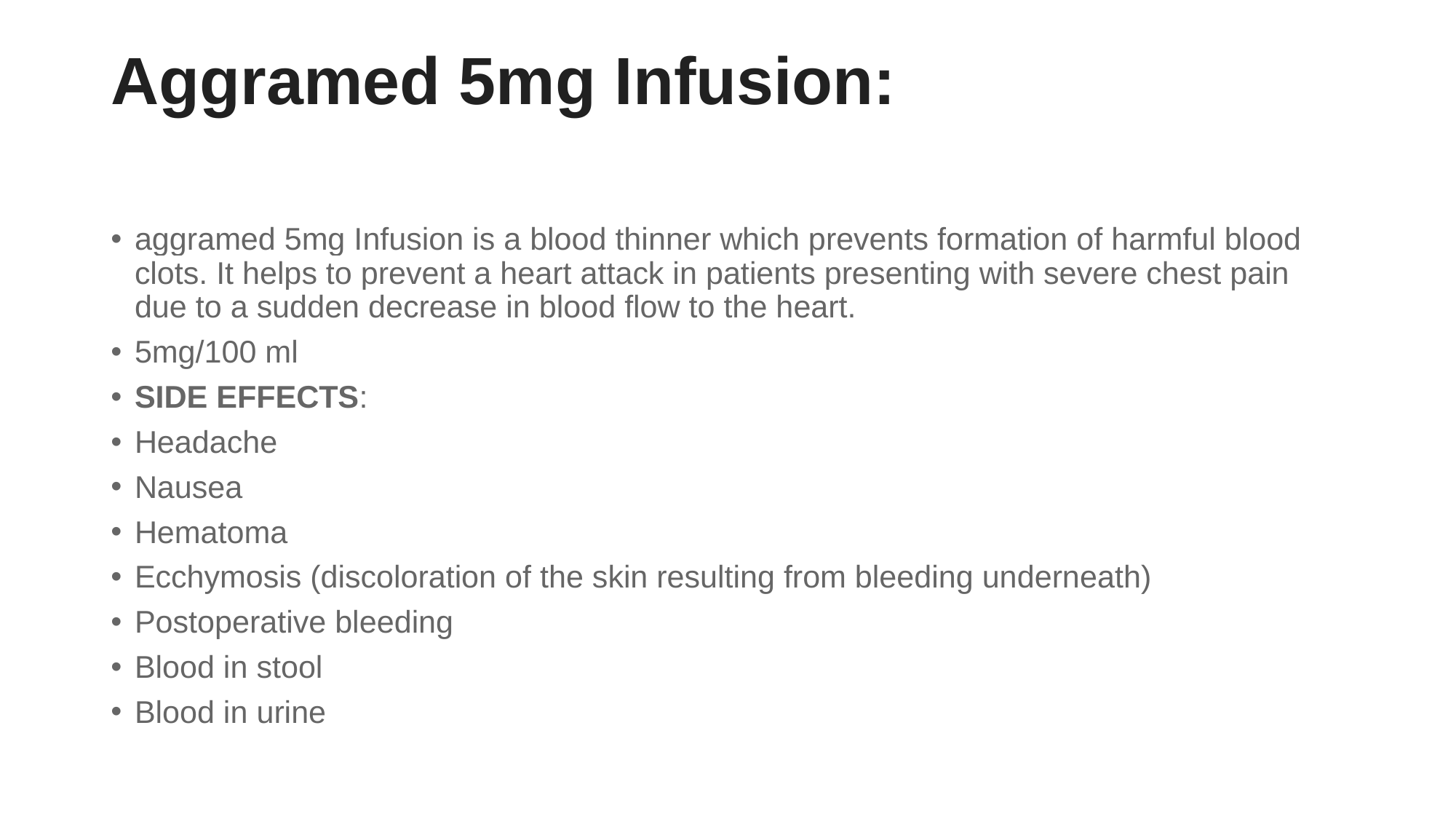

# Aggramed 5mg Infusion:
aggramed 5mg Infusion is a blood thinner which prevents formation of harmful blood clots. It helps to prevent a heart attack in patients presenting with severe chest pain due to a sudden decrease in blood flow to the heart.
5mg/100 ml
SIDE EFFECTS:
Headache
Nausea
Hematoma
Ecchymosis (discoloration of the skin resulting from bleeding underneath)
Postoperative bleeding
Blood in stool
Blood in urine